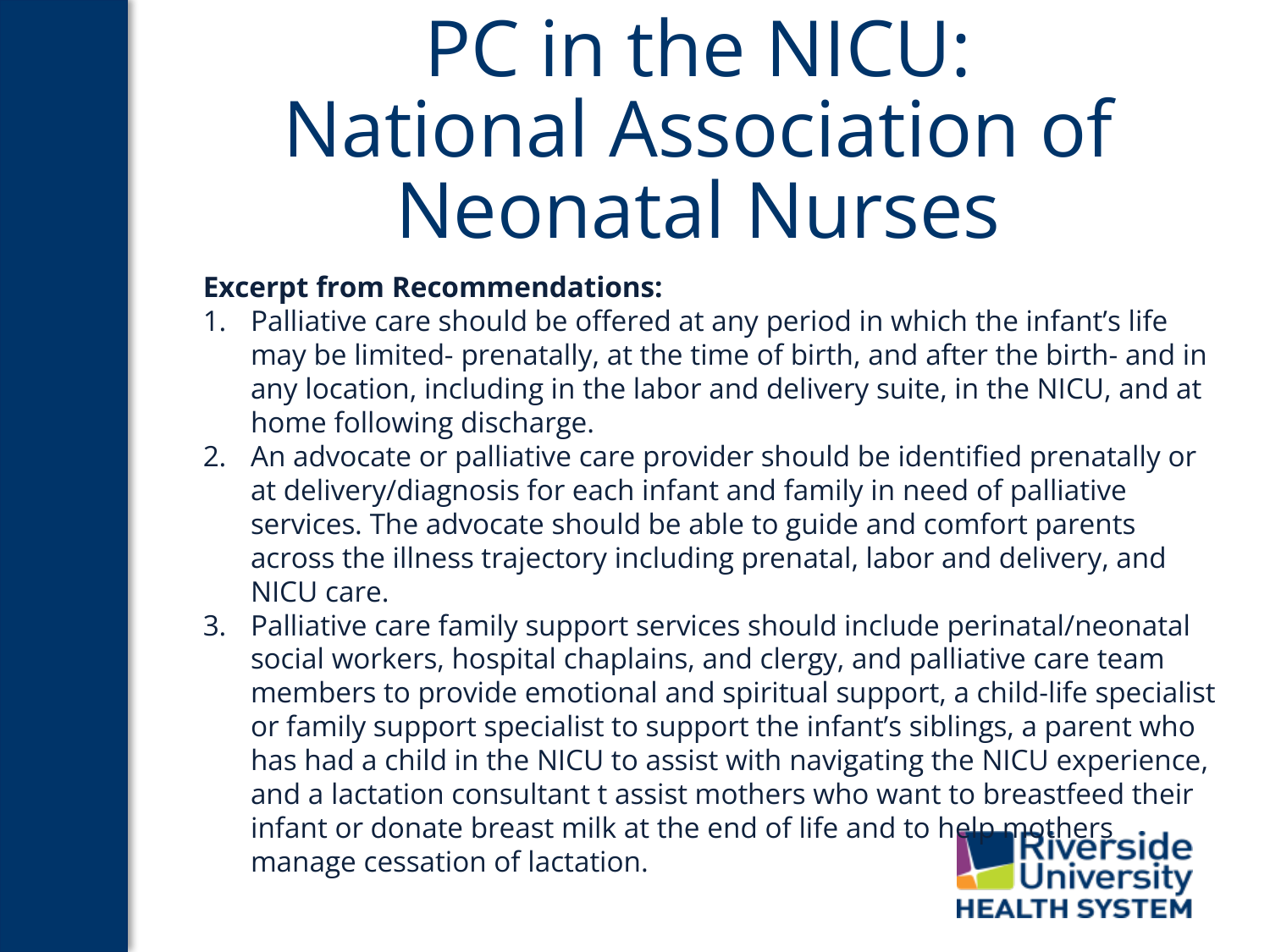

# PC in the NICU: National Association of Neonatal Nurses
Excerpt from Recommendations:
Palliative care should be offered at any period in which the infant’s life may be limited- prenatally, at the time of birth, and after the birth- and in any location, including in the labor and delivery suite, in the NICU, and at home following discharge.
An advocate or palliative care provider should be identified prenatally or at delivery/diagnosis for each infant and family in need of palliative services. The advocate should be able to guide and comfort parents across the illness trajectory including prenatal, labor and delivery, and NICU care.
Palliative care family support services should include perinatal/neonatal social workers, hospital chaplains, and clergy, and palliative care team members to provide emotional and spiritual support, a child-life specialist or family support specialist to support the infant’s siblings, a parent who has had a child in the NICU to assist with navigating the NICU experience, and a lactation consultant t assist mothers who want to breastfeed their infant or donate breast milk at the end of life and to help mothers manage cessation of lactation.